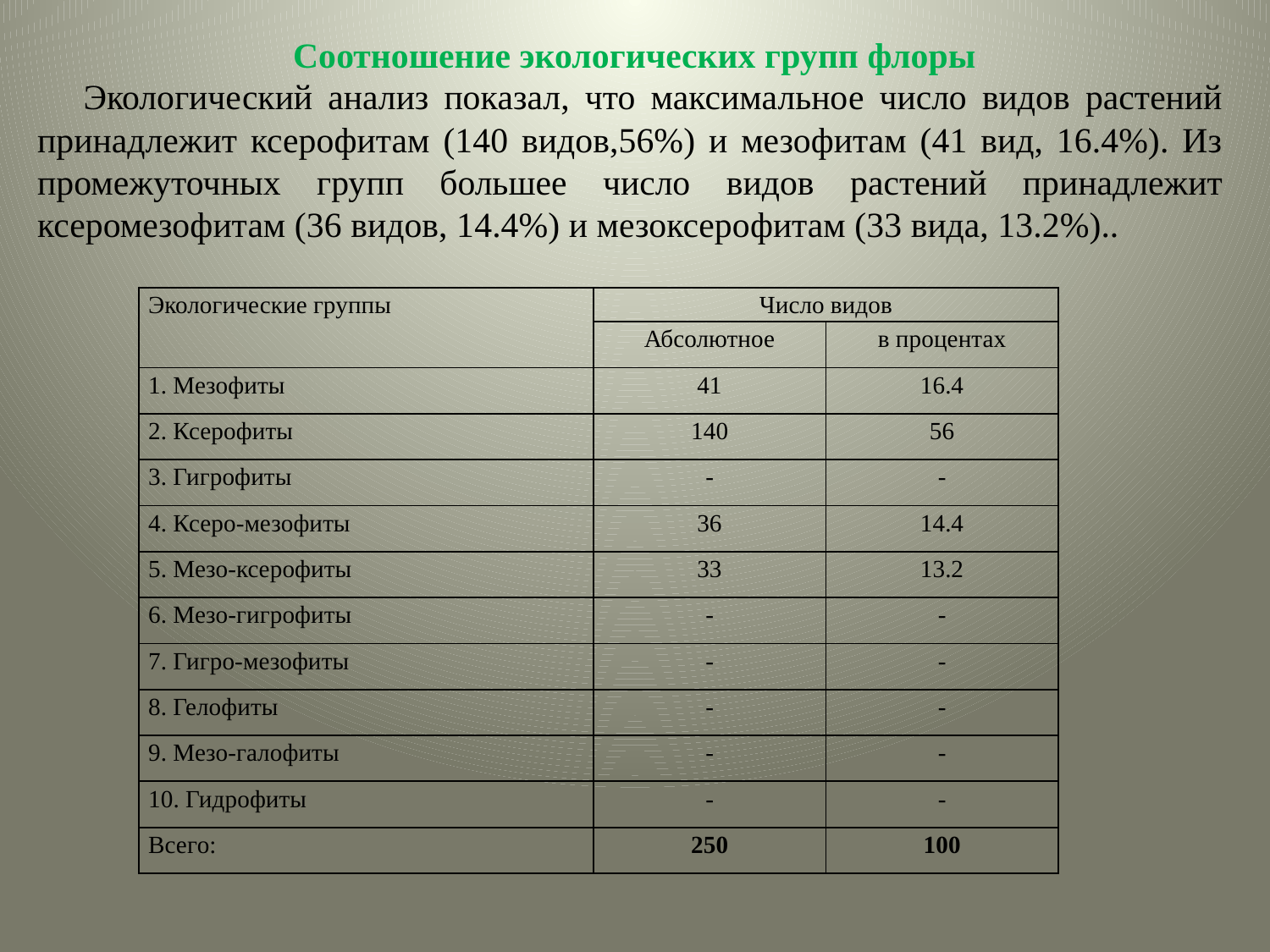

Соотношение экологических групп флоры
   Экологический анализ показал, что максимальное число видов растений принадлежит ксерофитам (140 видов,56%) и мезофитам (41 вид, 16.4%). Из промежуточных групп большее число видов растений принадлежит ксеромезофитам (36 видов, 14.4%) и мезоксерофитам (33 вида, 13.2%)..
| Экологические группы | Число видов |  |
| --- | --- | --- |
|  | Абсолютное | в процентах |
| 1. Мезофиты | 41 | 16.4 |
| 2. Ксерофиты | 140 | 56 |
| 3. Гигрофиты | - | - |
| 4. Ксеро-мезофиты | 36 | 14.4 |
| 5. Мезо-ксерофиты | 33 | 13.2 |
| 6. Мезо-гигрофиты | - | - |
| 7. Гигро-мезофиты | - | - |
| 8. Гелофиты | - | - |
| 9. Мезо-галофиты | - | - |
| 10. Гидрофиты | - | - |
| Всего: | 250 | 100 |